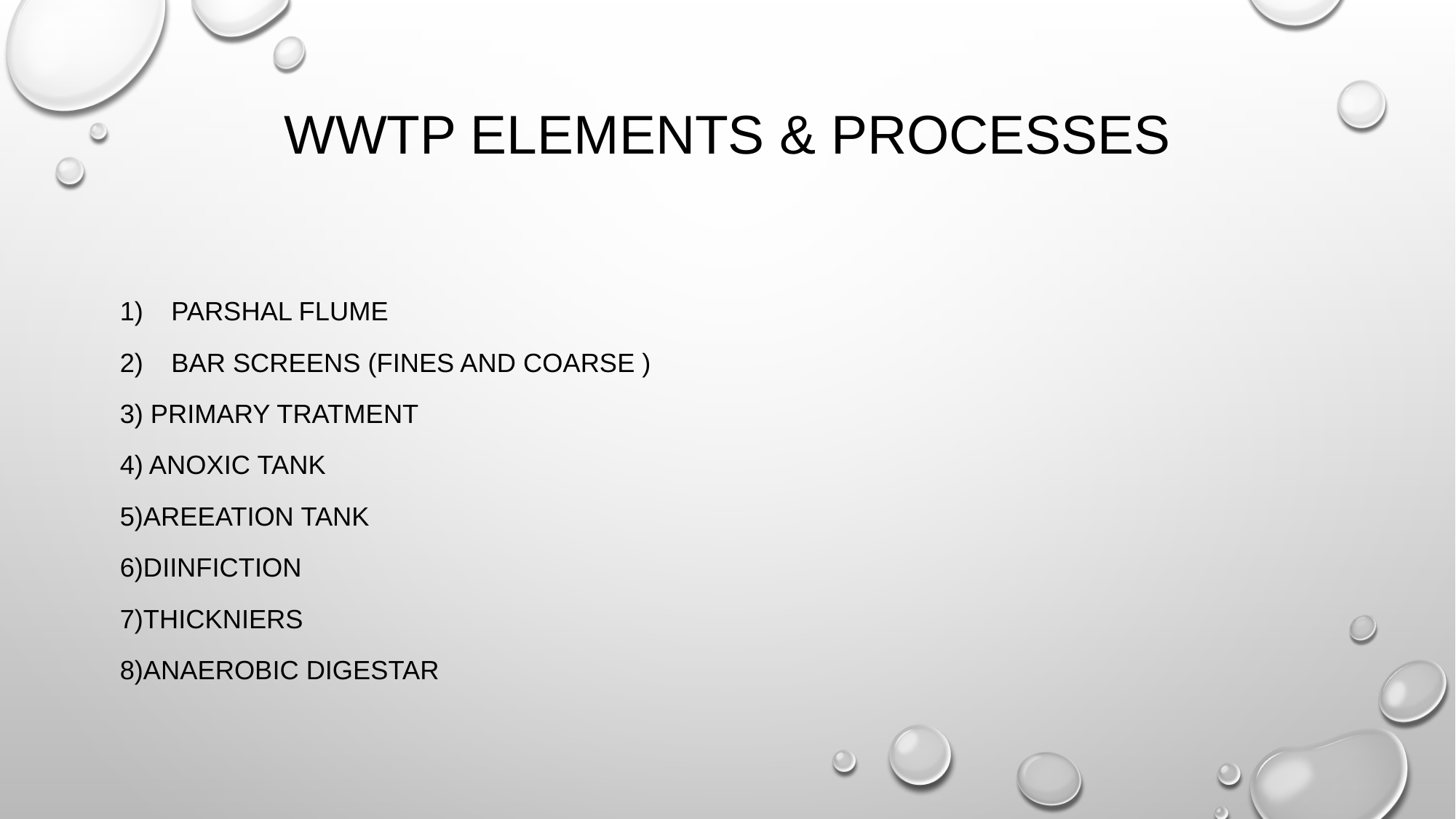

# WWTP Elements & Processes
PARSHAL FLUME
BAR SCREENS (FINES AND COARSE )
3) PRIMARY TRATMENT
4) ANOXIC TANK
5)AREEATION TANK
6)DIINFICTION
7)THICKNIERS
8)ANAEROBIC DIGESTAR